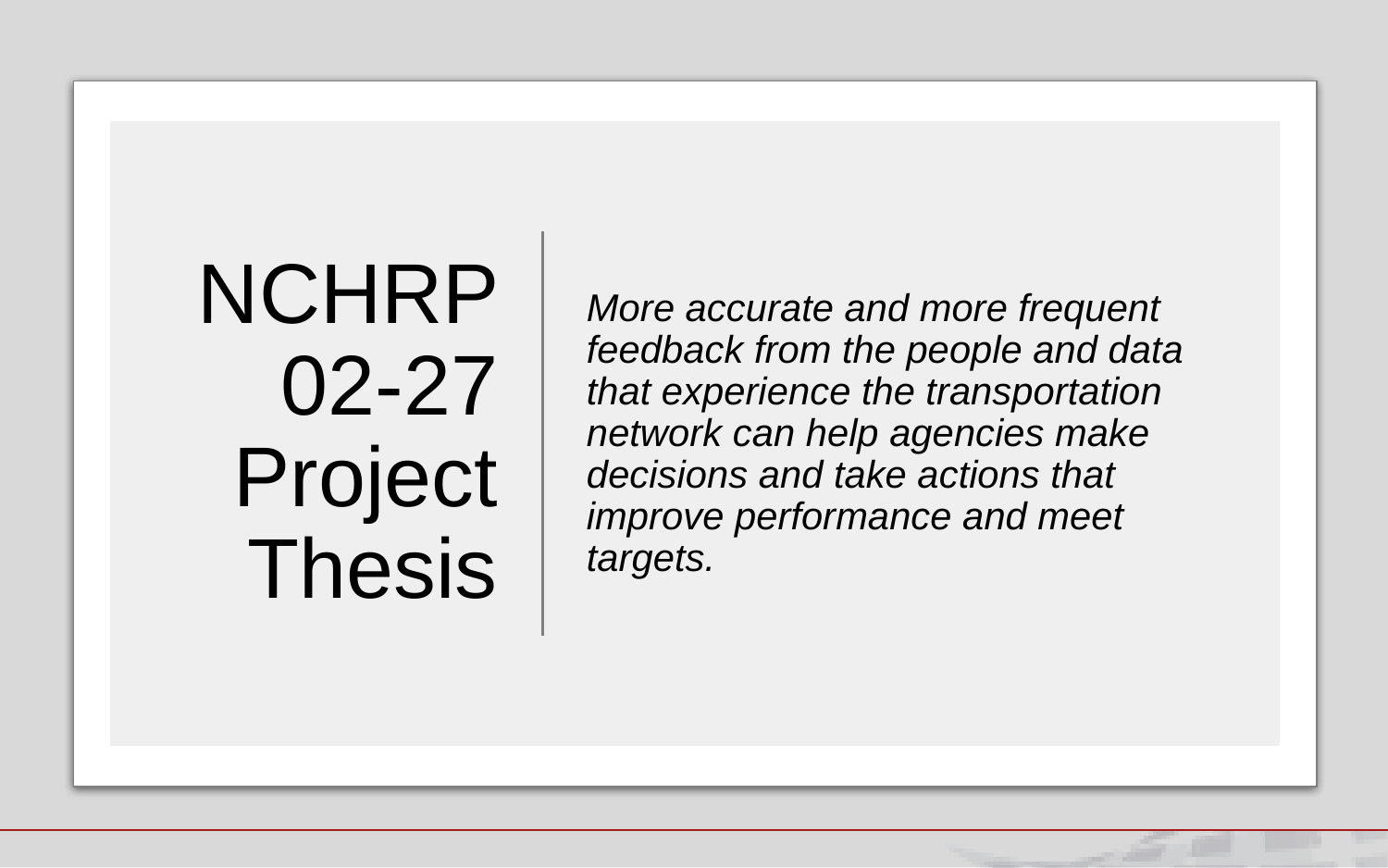

# NCHRP 02-27 Project Thesis
More accurate and more frequent feedback from the people and data that experience the transportation network can help agencies make decisions and take actions that improve performance and meet targets.